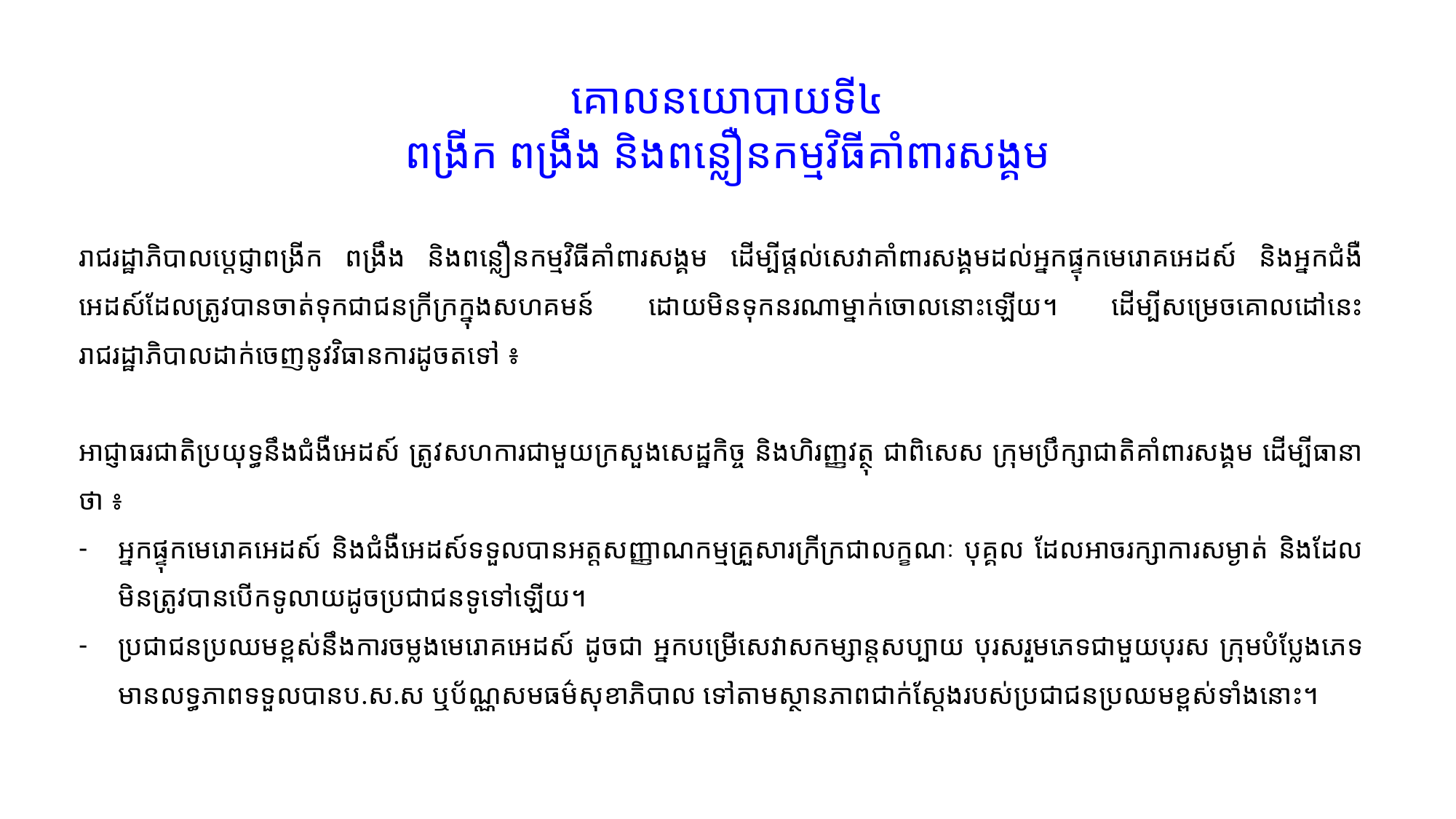

# គោលនយោបាយទី៤ ពង្រីក ពង្រឹង និងពន្លឿនកម្មវិធីគាំពារសង្គម
រាជរដ្ឋាភិបាលប្តេជ្ញាពង្រីក ពង្រឹង និងពន្លឿនកម្មវិធីគាំពារសង្គម ដើម្បីផ្តល់សេវាគាំពារសង្គមដល់អ្នកផ្ទុកមេរោគអេដស៍ និងអ្នកជំងឺអេដស៍ដែលត្រូវបានចាត់ទុកជាជនក្រីក្រក្នុងសហគមន៍ ដោយមិនទុកនរណាម្នាក់ចោលនោះឡើយ។ ដើម្បីសម្រេចគោលដៅនេះ រាជរដ្ឋាភិបាលដាក់ចេញនូវវិធានការដូចតទៅ ៖

អាជ្ញាធរជាតិប្រយុទ្ធនឹងជំងឺអេដស៍ ត្រូវសហការជាមួយក្រសួងសេដ្ឋកិច្ច និងហិរញ្ញវត្ថុ ជាពិសេស ក្រុមប្រឹក្សាជាតិគាំពារសង្គម ដើម្បីធានាថា ៖
អ្នកផ្ទុកមេរោគអេដស៍ និងជំងឺអេដស៍ទទួលបានអត្តសញ្ញាណកម្មគ្រួសារក្រីក្រជាលក្ខណៈ បុគ្គល ដែលអាចរក្សាការសម្ងាត់ និងដែលមិនត្រូវបានបើកទូលាយដូចប្រជាជនទូទៅឡើយ។
ប្រជាជនប្រឈមខ្ពស់នឹងការចម្លងមេរោគអេដស៍ ដូចជា អ្នកបម្រើសេវាសកម្សាន្តសប្បាយ បុរសរួមភេទជាមួយបុរស ក្រុមបំប្លែងភេទ មានលទ្ធភាពទទួលបានប.ស.ស ឬប័ណ្ណសមធម៌សុខាភិបាល ទៅតាមស្ថានភាពជាក់ស្តែងរបស់ប្រជាជនប្រឈមខ្ពស់ទាំងនោះ។